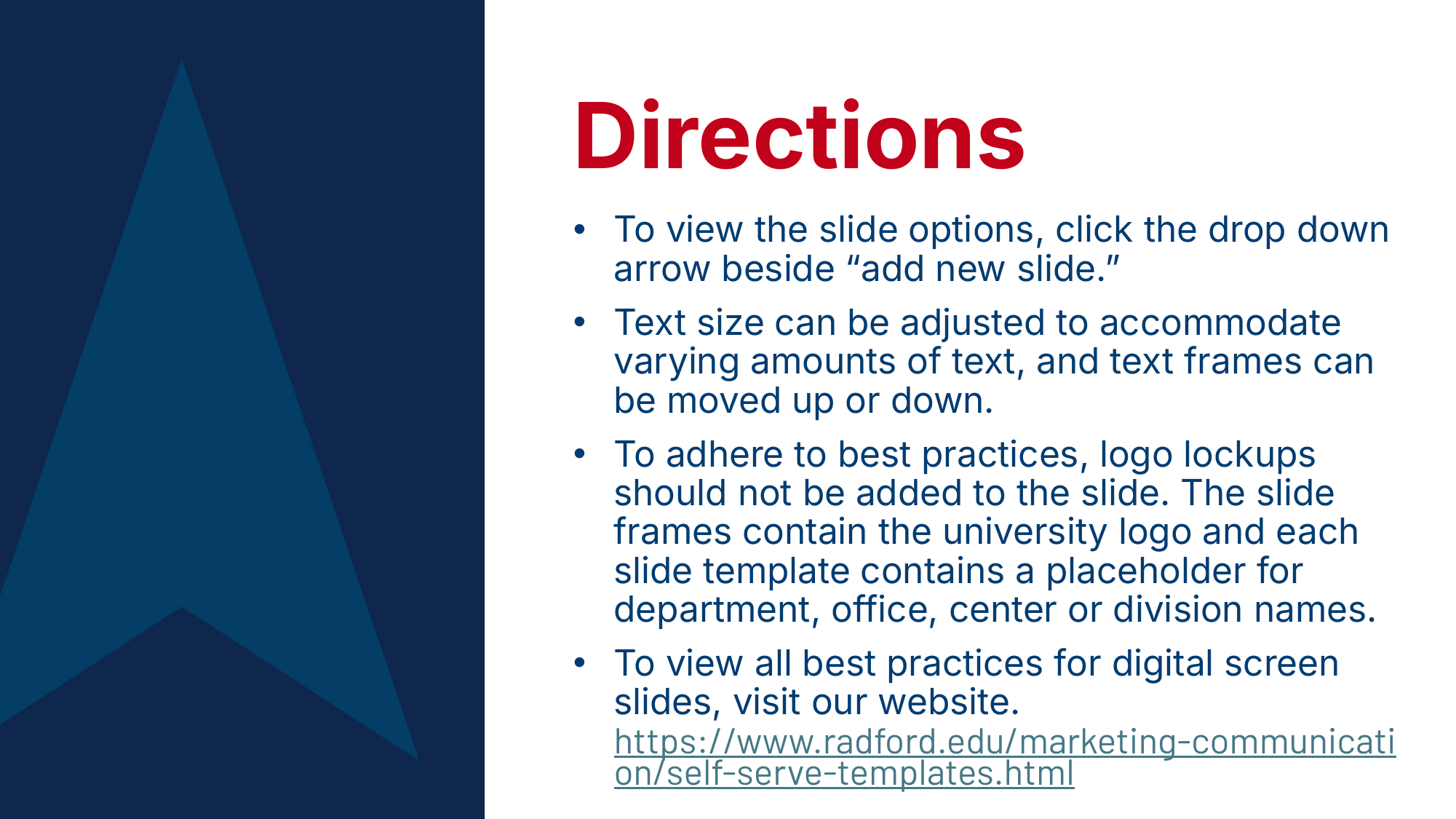

# Directions
To view the slide options, click the drop down arrow beside “add new slide.”
Text size can be adjusted to accommodate varying amounts of text, and text frames can be moved up or down.
To adhere to best practices, logo lockups should not be added to the slide. The slide frames contain the university logo and each slide template contains a placeholder for department, office, center or division names.
To view all best practices for digital screen slides, visit our website.
https://www.radford.edu/marketing-communication/self-serve-templates.html